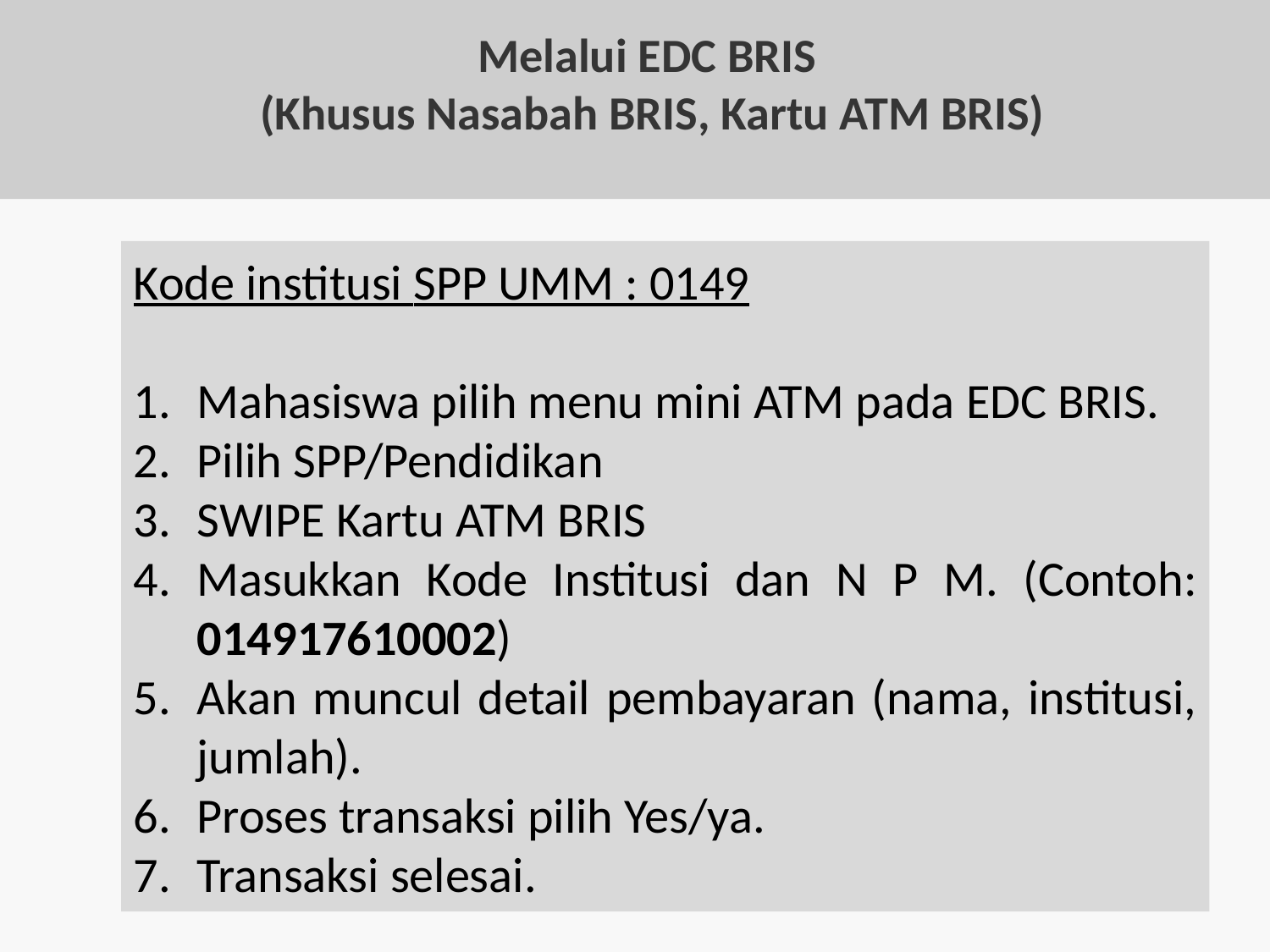

# Melalui EDC BRIS (Khusus Nasabah BRIS, Kartu ATM BRIS)
Kode institusi SPP UMM : 0149

Mahasiswa pilih menu mini ATM pada EDC BRIS.
Pilih SPP/Pendidikan
SWIPE Kartu ATM BRIS
Masukkan Kode Institusi dan N P M. (Contoh: 014917610002)
Akan muncul detail pembayaran (nama, institusi, jumlah).
Proses transaksi pilih Yes/ya.
Transaksi selesai.